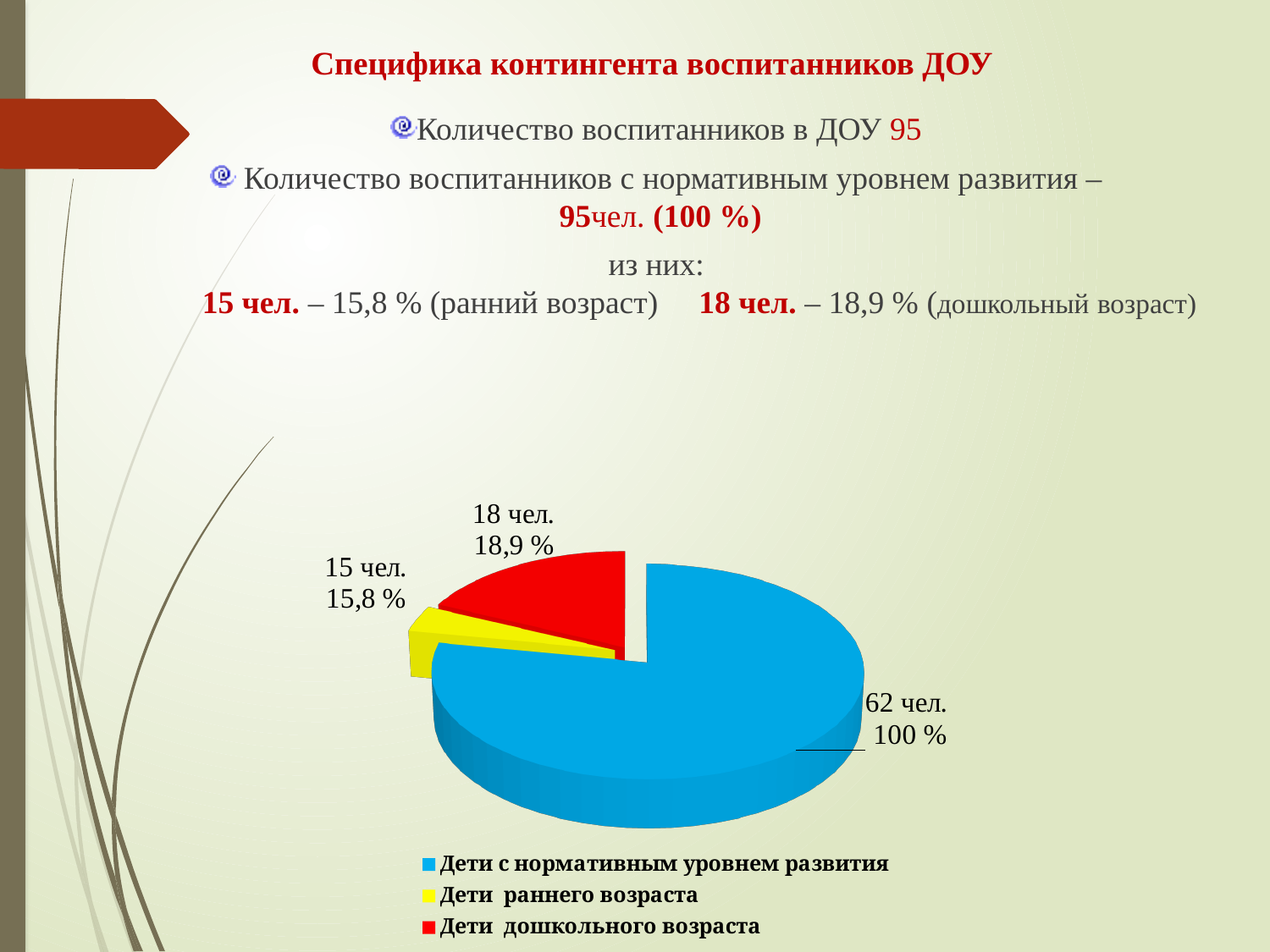

# Специфика контингента воспитанников ДОУ
Количество воспитанников в ДОУ 95
 Количество воспитанников с нормативным уровнем развития –
 95чел. (100 %)
из них:
             15 чел. – 15,8 % (ранний возраст)     18 чел. – 18,9 % (дошкольный возраст)

[unsupported chart]